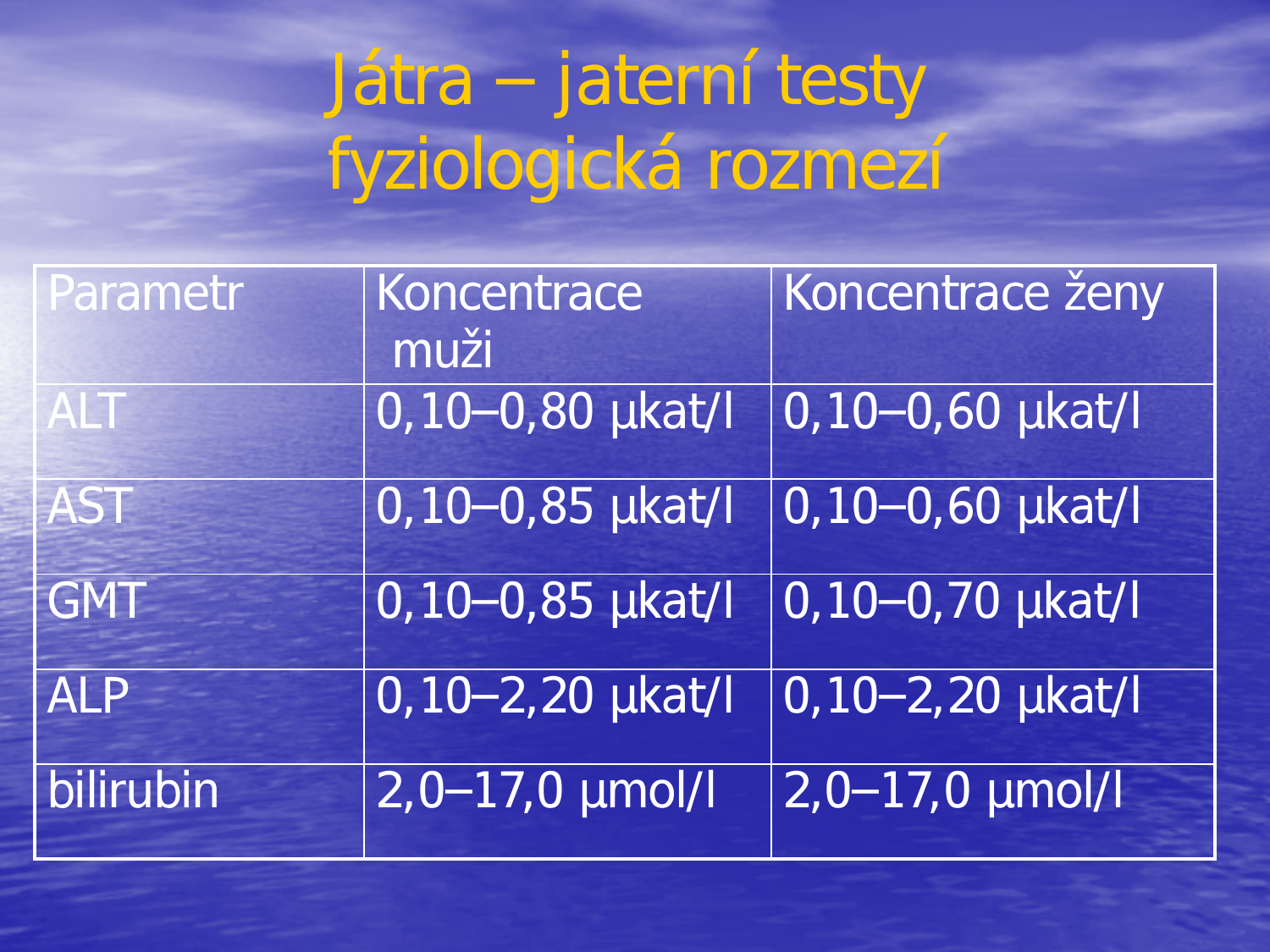

# Játra – jaterní testy fyziologická rozmezí

| Parametr | Koncentrace muži | Koncentrace ženy |
| --- | --- | --- |
| ALT | 0,10–0,80 µkat/l | 0,10–0,60 µkat/l |
| AST | 0,10–0,85 µkat/l | 0,10–0,60 µkat/l |
| GMT | 0,10–0,85 µkat/l | 0,10–0,70 µkat/l |
| ALP | 0,10–2,20 µkat/l | 0,10–2,20 µkat/l |
| bilirubin | 2,0–17,0 µmol/l | 2,0–17,0 µmol/l |